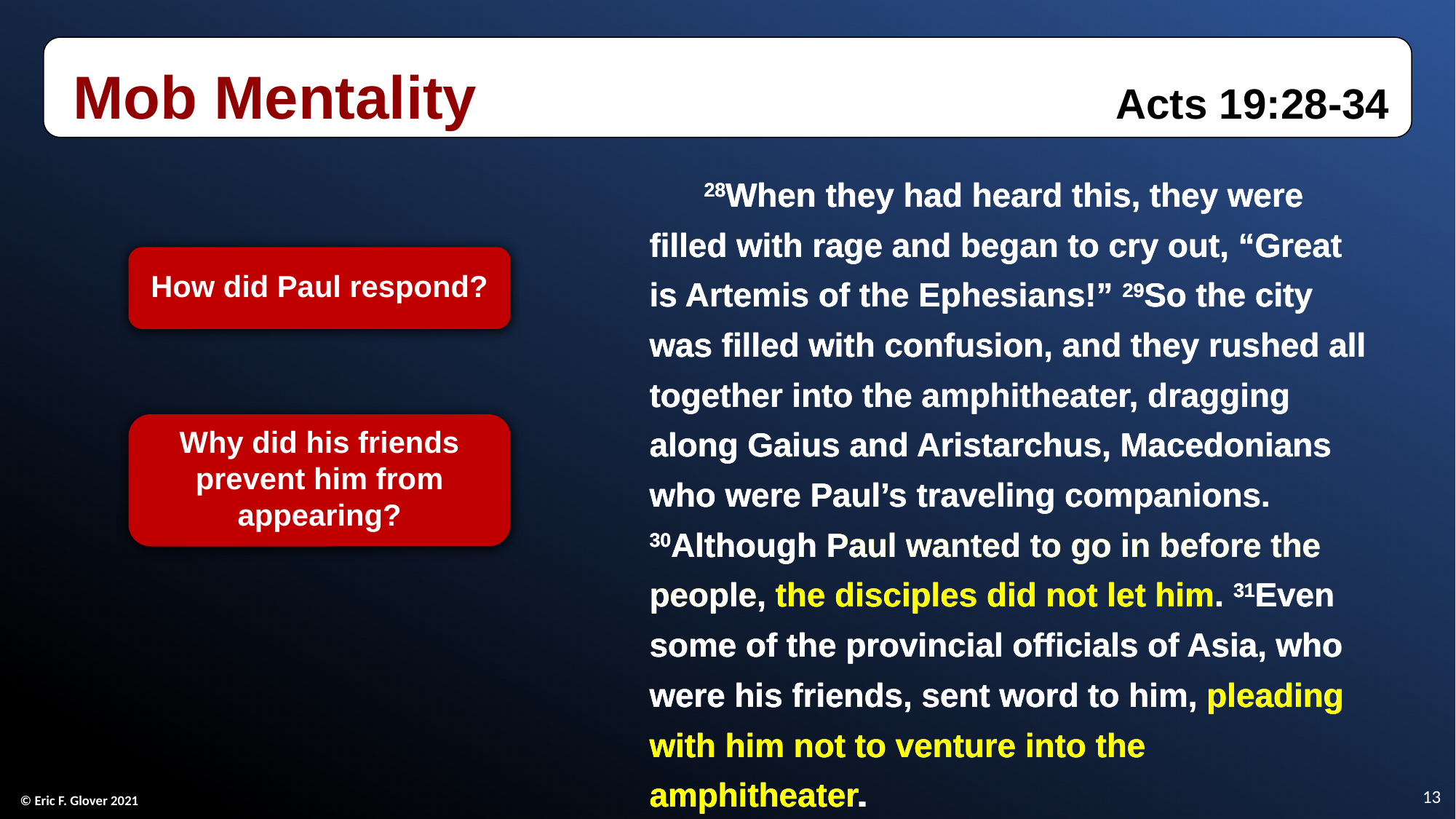

Mob Mentality	Acts 19:28-34
28When they had heard this, they were filled with rage and began to cry out, “Great is Artemis of the Ephesians!” 29So the city was filled with confusion, and they rushed all together into the amphitheater, dragging along Gaius and Aristarchus, Macedonians who were Paul’s traveling companions. 30Although Paul wanted to go in before the people, the disciples did not let him. 31Even some of the provincial officials of Asia, who were his friends, sent word to him, pleading with him not to venture into the amphitheater.
28When they had heard this, they were filled with rage and began to cry out, “Great is Artemis of the Ephesians!” 29So the city was filled with confusion, and they rushed all together into the amphitheater, dragging along Gaius and Aristarchus, Macedonians who were Paul’s traveling companions. 30Although Paul wanted to go in before the people, the disciples did not let him. 31Even some of the provincial officials of Asia, who were his friends, sent word to him, pleading with him not to venture into the amphitheater.
28When they had heard this, they were filled with rage and began to cry out, “Great is Artemis of the Ephesians!” 29So the city was filled with confusion, and they rushed all together into the amphitheater, dragging along Gaius and Aristarchus, Macedonians who were Paul’s traveling companions. 30Although Paul wanted to go in before the people, the disciples did not let him. 31Even some of the provincial officials of Asia, who were his friends, sent word to him, pleading with him not to venture into the amphitheater.
How did Paul respond?
Why did his friends prevent him from appearing?
13
© Eric F. Glover 2021